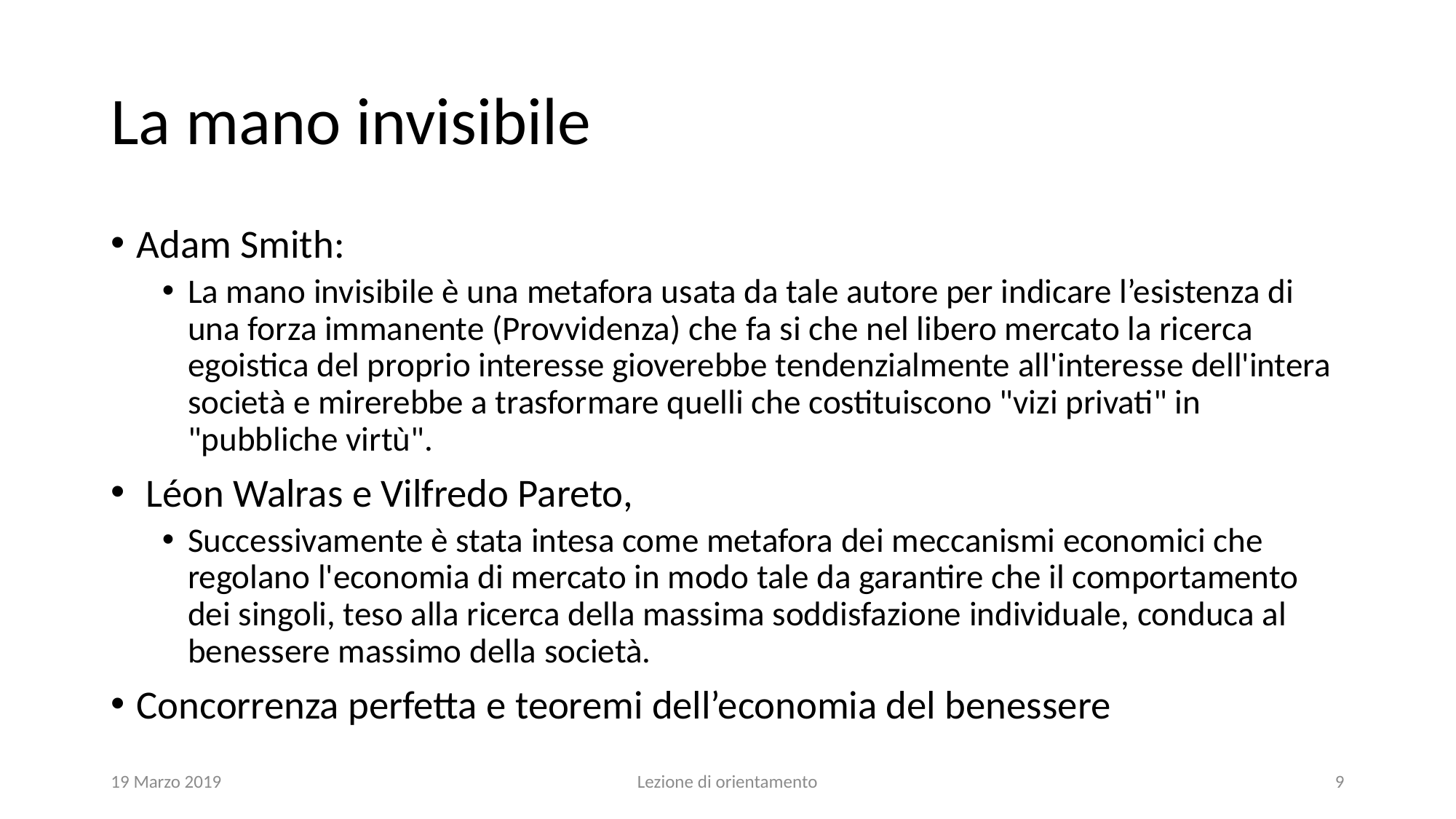

# La mano invisibile
Adam Smith:
La mano invisibile è una metafora usata da tale autore per indicare l’esistenza di una forza immanente (Provvidenza) che fa si che nel libero mercato la ricerca egoistica del proprio interesse gioverebbe tendenzialmente all'interesse dell'intera società e mirerebbe a trasformare quelli che costituiscono "vizi privati" in "pubbliche virtù".
 Léon Walras e Vilfredo Pareto,
Successivamente è stata intesa come metafora dei meccanismi economici che regolano l'economia di mercato in modo tale da garantire che il comportamento dei singoli, teso alla ricerca della massima soddisfazione individuale, conduca al benessere massimo della società.
Concorrenza perfetta e teoremi dell’economia del benessere

19 Marzo 2019
Lezione di orientamento
9